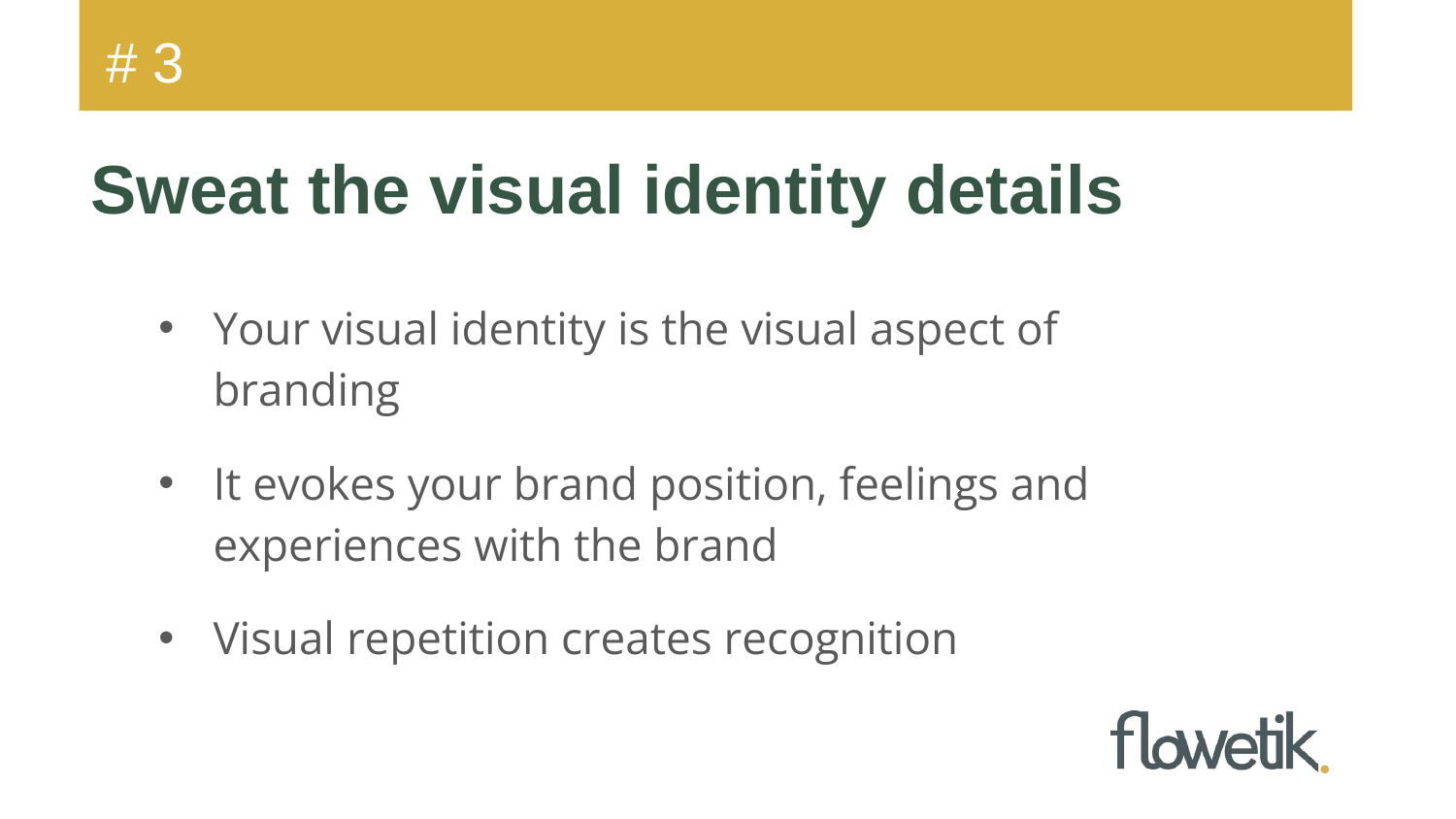

# 3
# Sweat the visual identity details
Your visual identity is the visual aspect of branding
It evokes your brand position, feelings and experiences with the brand
Visual repetition creates recognition